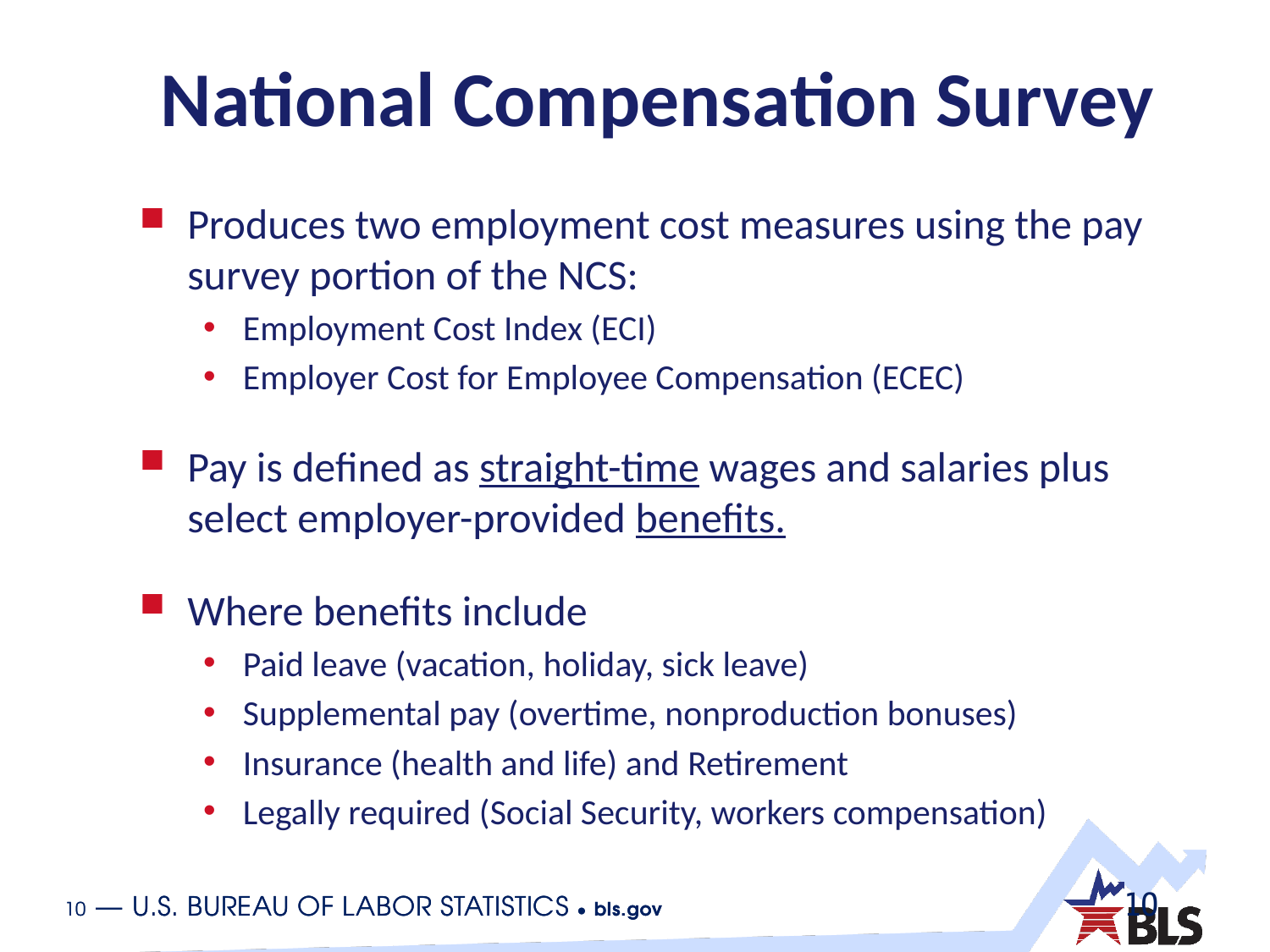

# National Compensation Survey
Produces two employment cost measures using the pay survey portion of the NCS:
Employment Cost Index (ECI)
Employer Cost for Employee Compensation (ECEC)
Pay is defined as straight-time wages and salaries plus select employer-provided benefits.
Where benefits include
Paid leave (vacation, holiday, sick leave)
Supplemental pay (overtime, nonproduction bonuses)
Insurance (health and life) and Retirement
Legally required (Social Security, workers compensation)
10